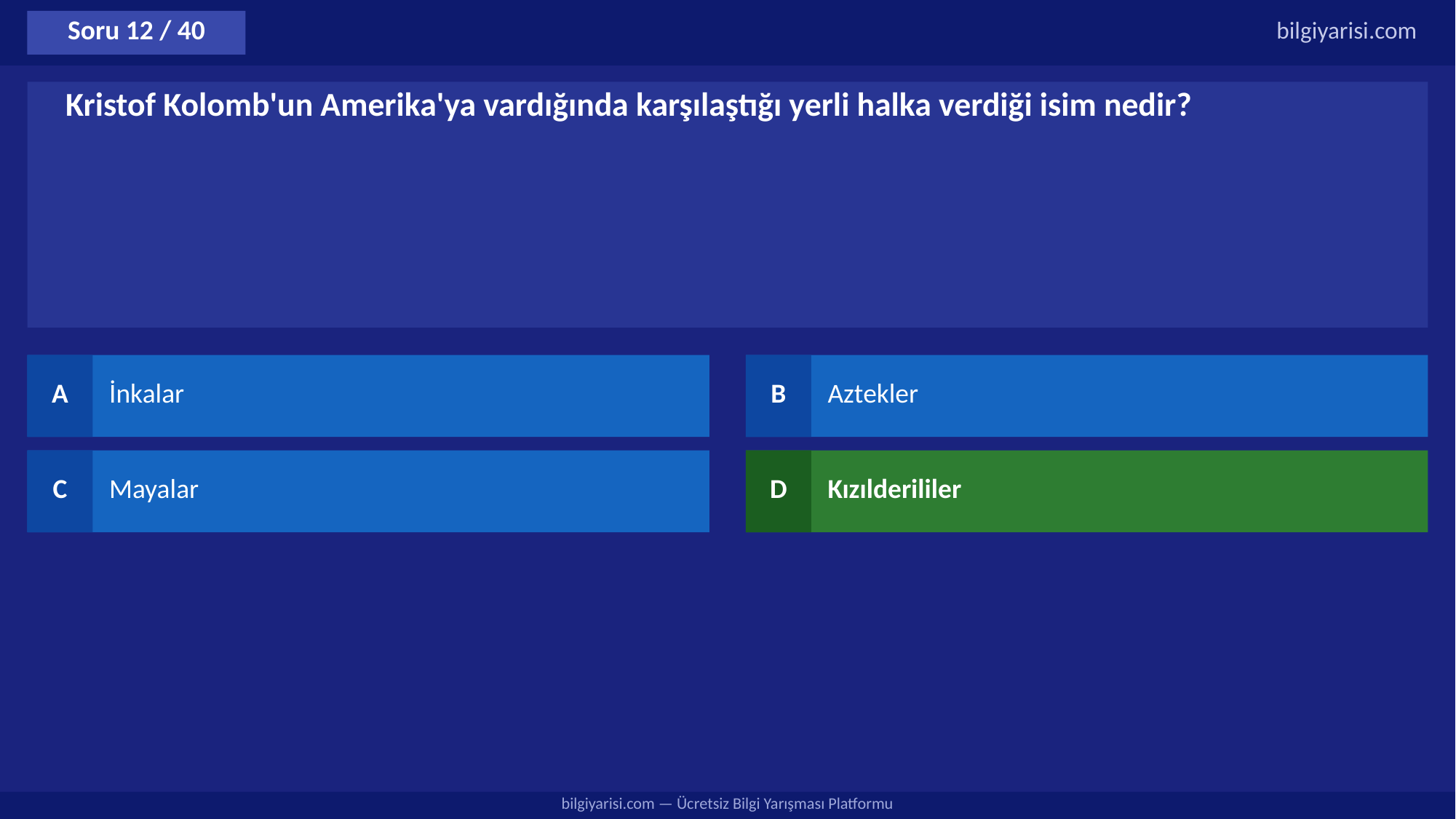

Soru 12 / 40
bilgiyarisi.com

Kristof Kolomb'un Amerika'ya vardığında karşılaştığı yerli halka verdiği isim nedir?

A
İnkalar

B
Aztekler

C
Mayalar

D
Kızılderililer
bilgiyarisi.com — Ücretsiz Bilgi Yarışması Platformu